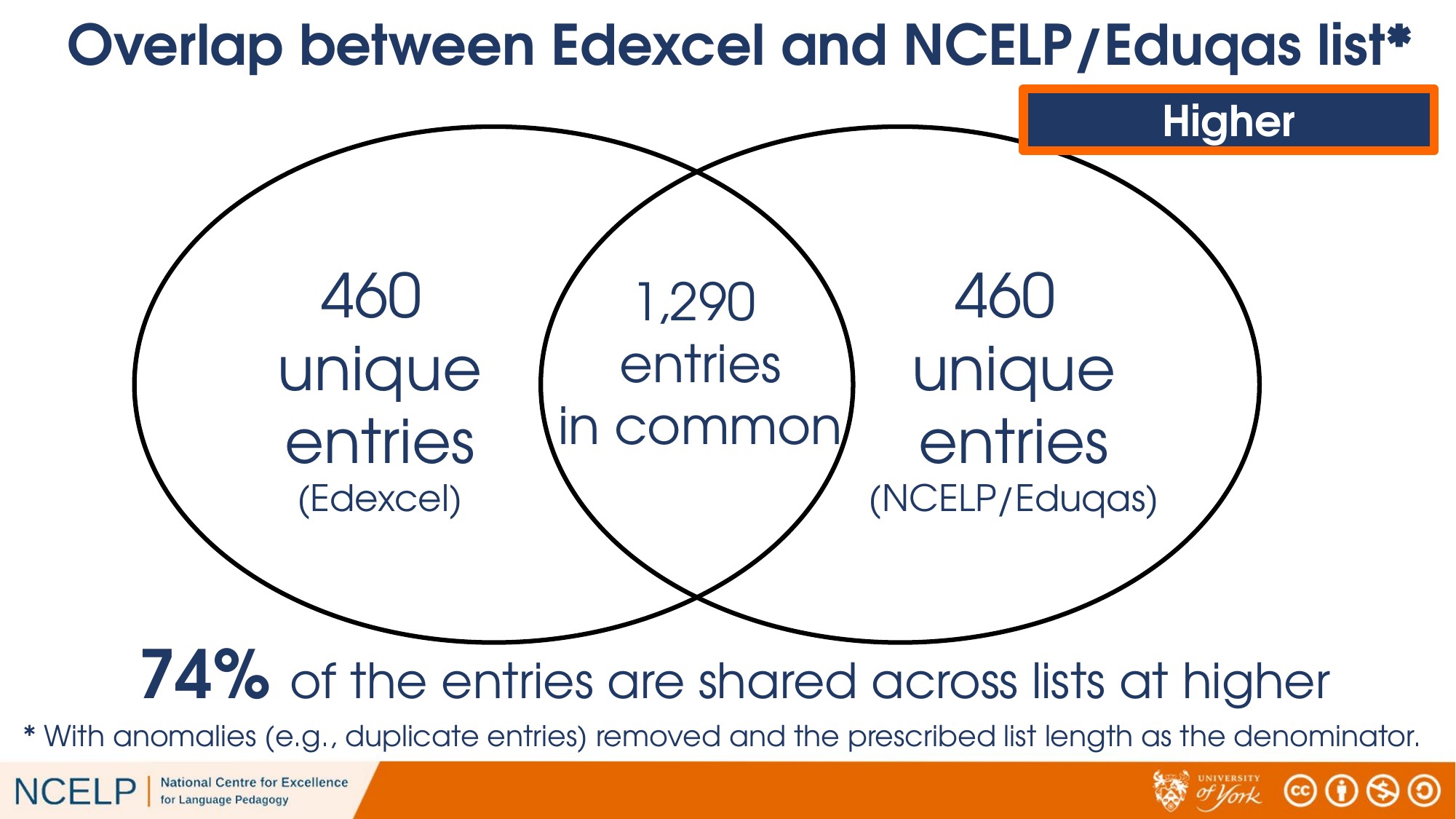

# Overlap between Edexcel and NCELP/Eduqas list*
Higher

460
unique
entries
(Edexcel)
460
unique
entries
(NCELP/Eduqas)
1,290
entries
in common
74% of the entries are shared across lists at higher
* With anomalies (e.g., duplicate entries) removed and the prescribed list length as the denominator.